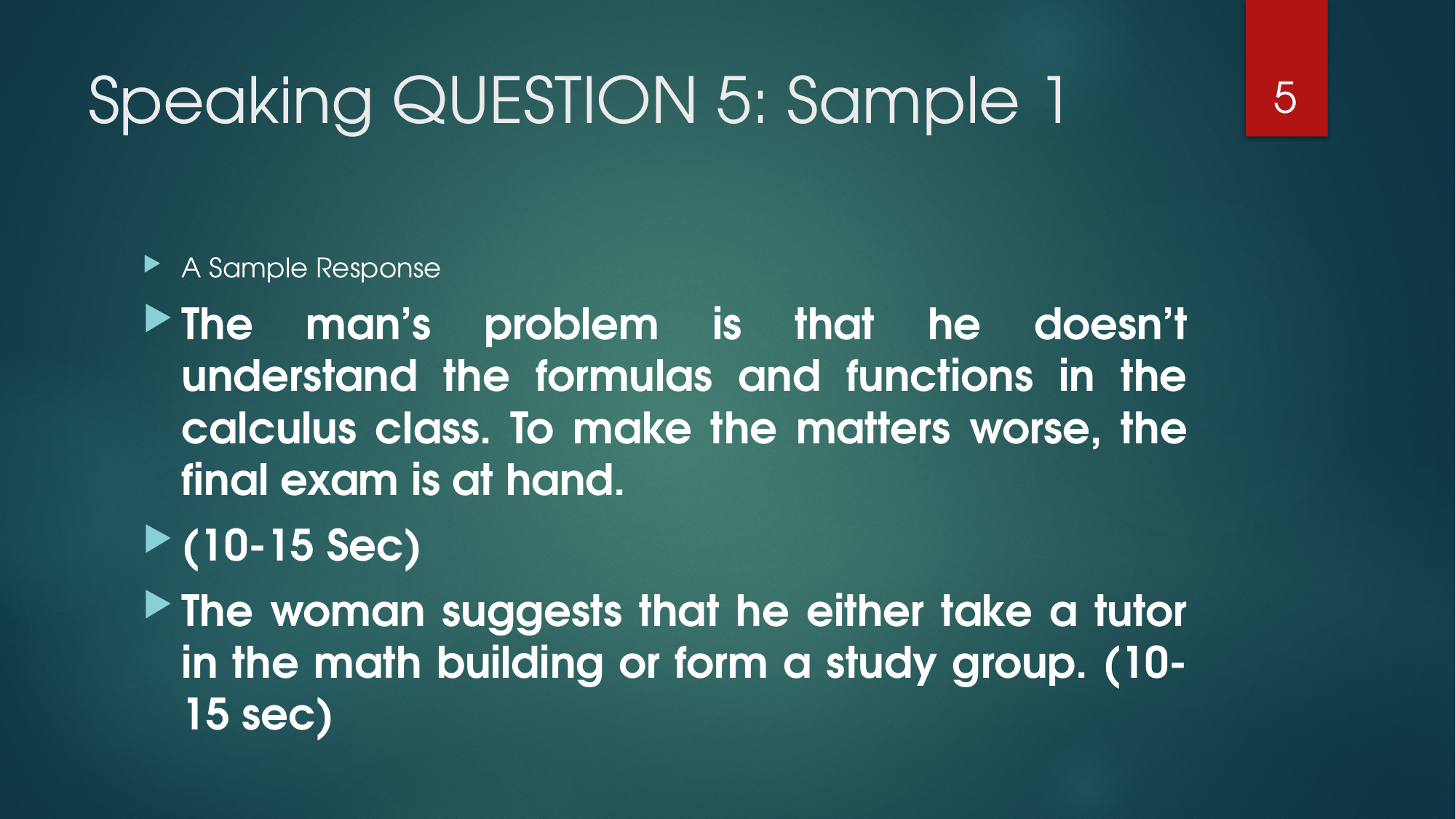

5
# Speaking QUESTION 5: Sample 1
A Sample Response
The man’s problem is that he doesn’t understand the formulas and functions in the calculus class. To make the matters worse, the final exam is at hand.
(10-15 Sec)
The woman suggests that he either take a tutor in the math building or form a study group. (10-15 sec)